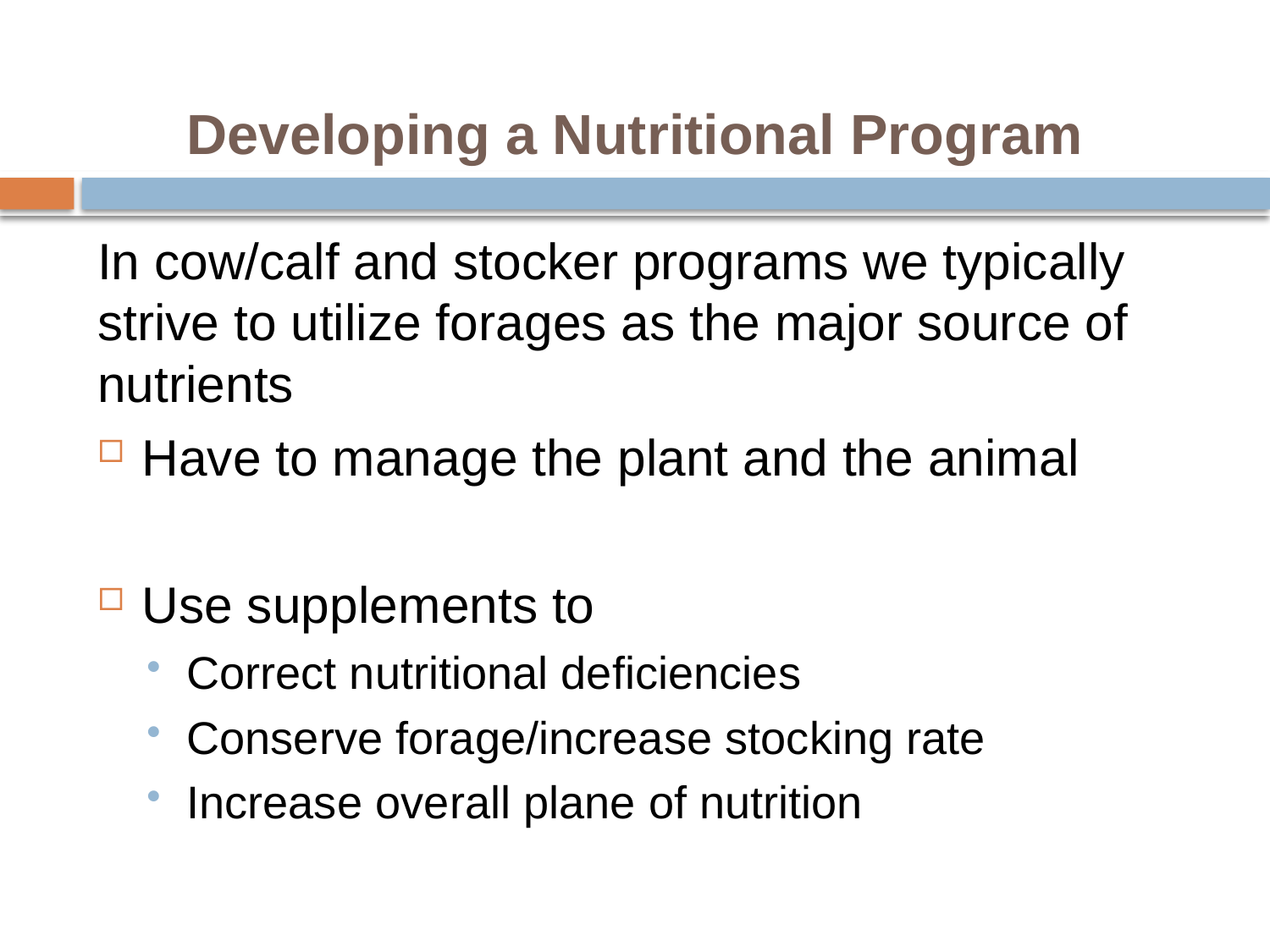

# Developing a Nutritional Program
In cow/calf and stocker programs we typically strive to utilize forages as the major source of nutrients
Have to manage the plant and the animal

Use supplements to
Correct nutritional deficiencies
Conserve forage/increase stocking rate
Increase overall plane of nutrition